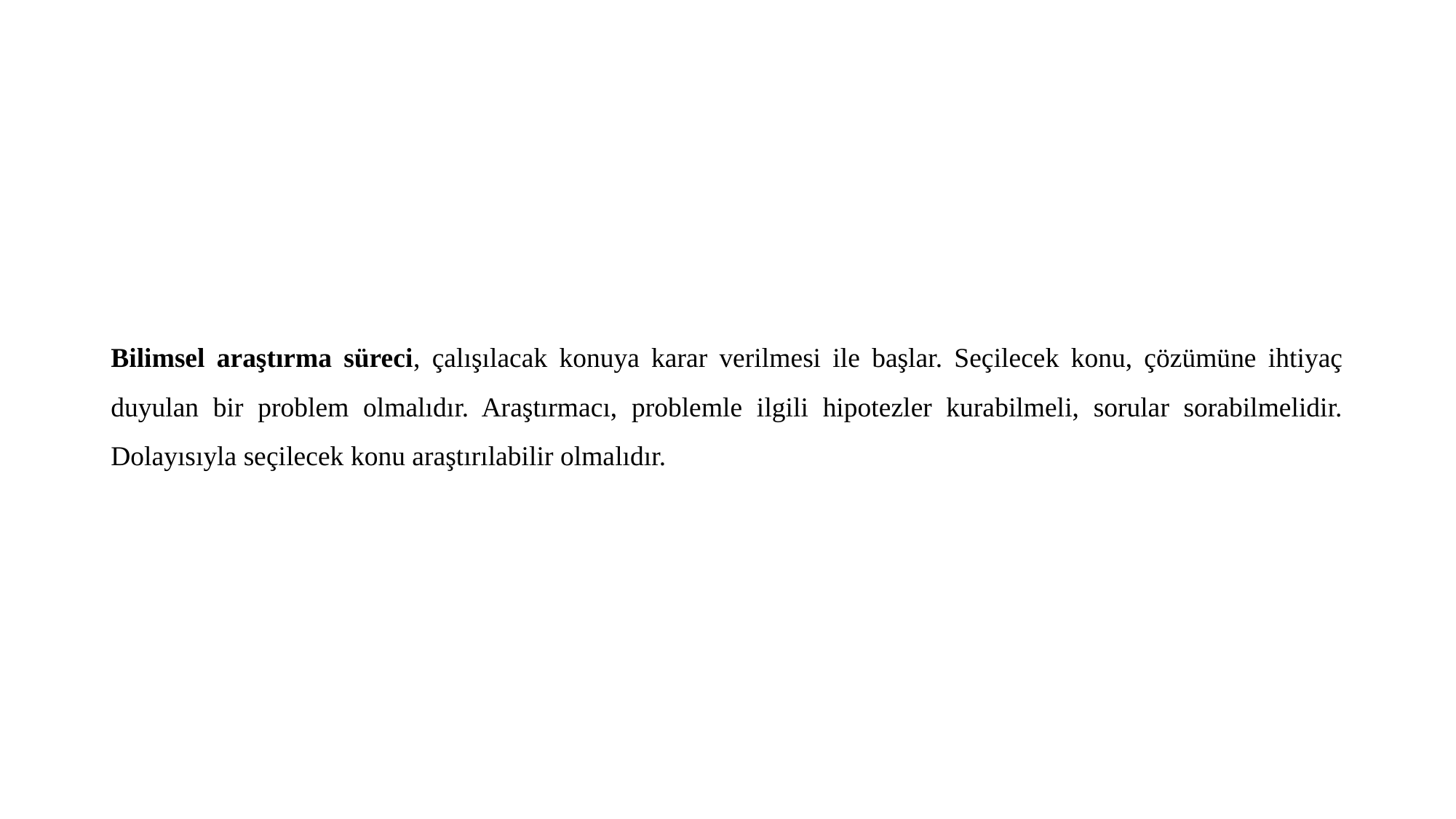

Bilimsel araştırma süreci, çalışılacak konuya karar verilmesi ile başlar. Seçilecek konu, çözümüne ihtiyaç duyulan bir problem olmalıdır. Araştırmacı, problemle ilgili hipotezler kurabilmeli, sorular sorabilmelidir. Dolayısıyla seçilecek konu araştırılabilir olmalıdır.